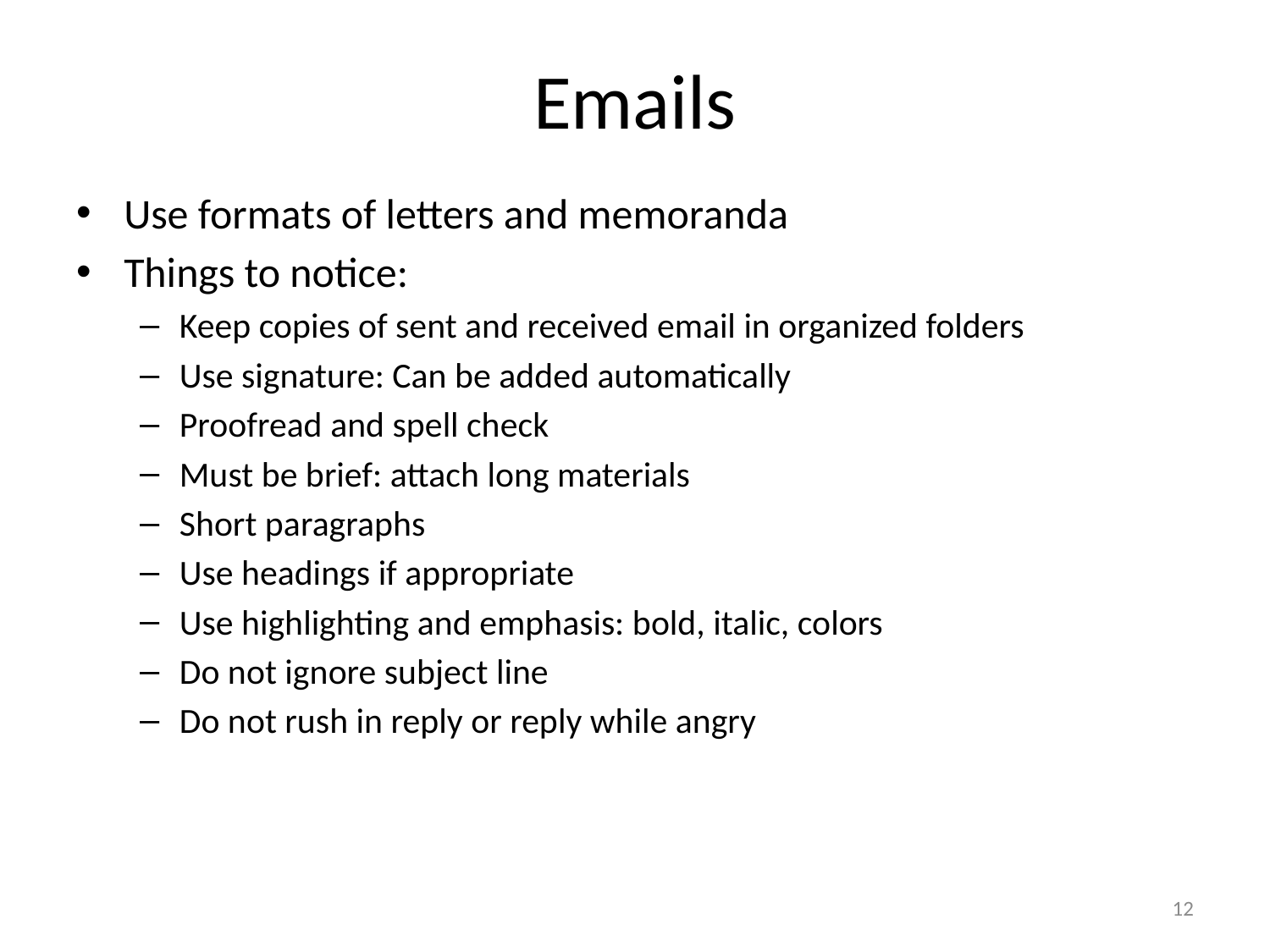

# Emails
Use formats of letters and memoranda
Things to notice:
Keep copies of sent and received email in organized folders
Use signature: Can be added automatically
Proofread and spell check
Must be brief: attach long materials
Short paragraphs
Use headings if appropriate
Use highlighting and emphasis: bold, italic, colors
Do not ignore subject line
Do not rush in reply or reply while angry

12